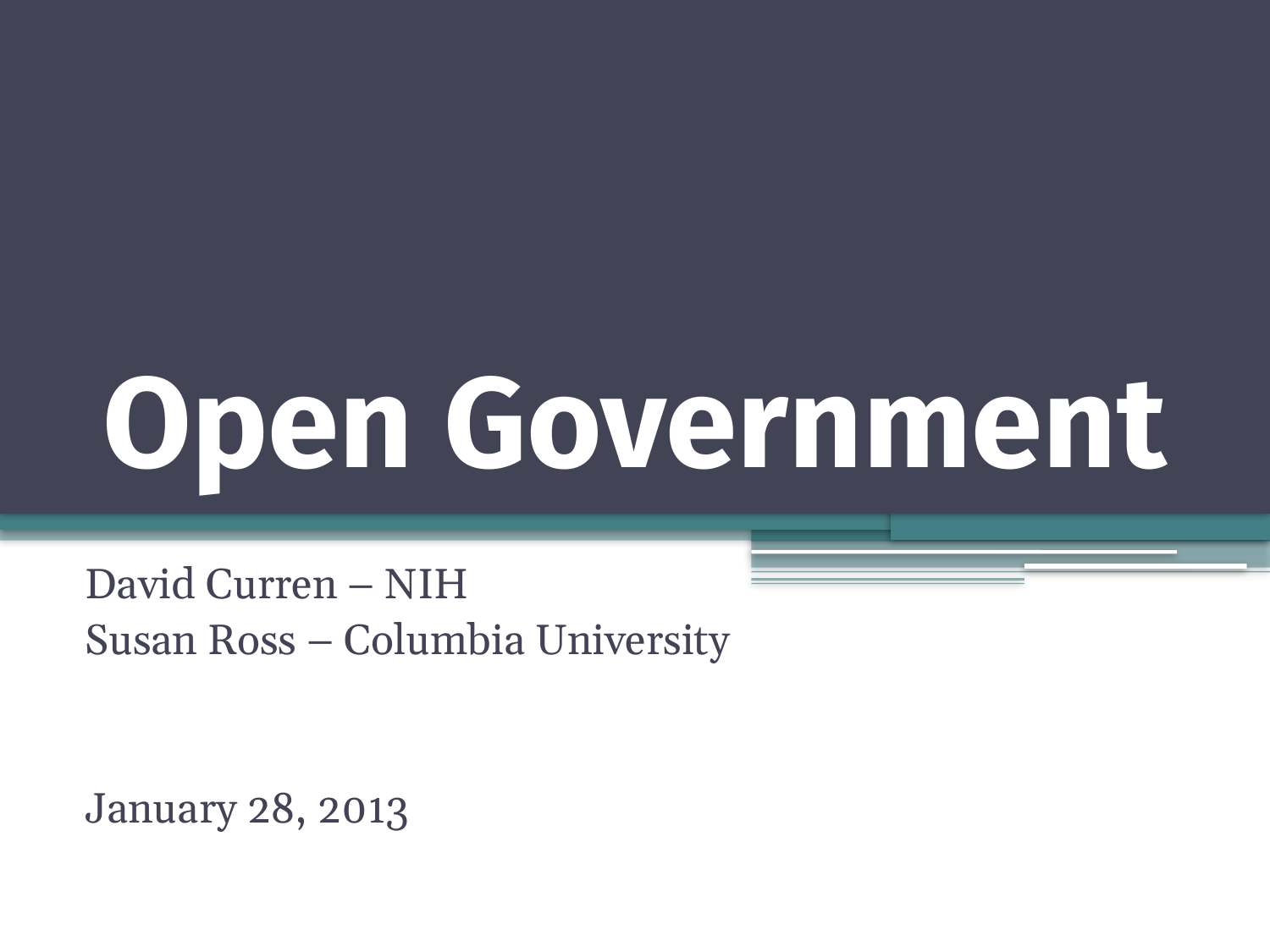

# Open Government
David Curren – NIH
Susan Ross – Columbia University

January 28, 2013